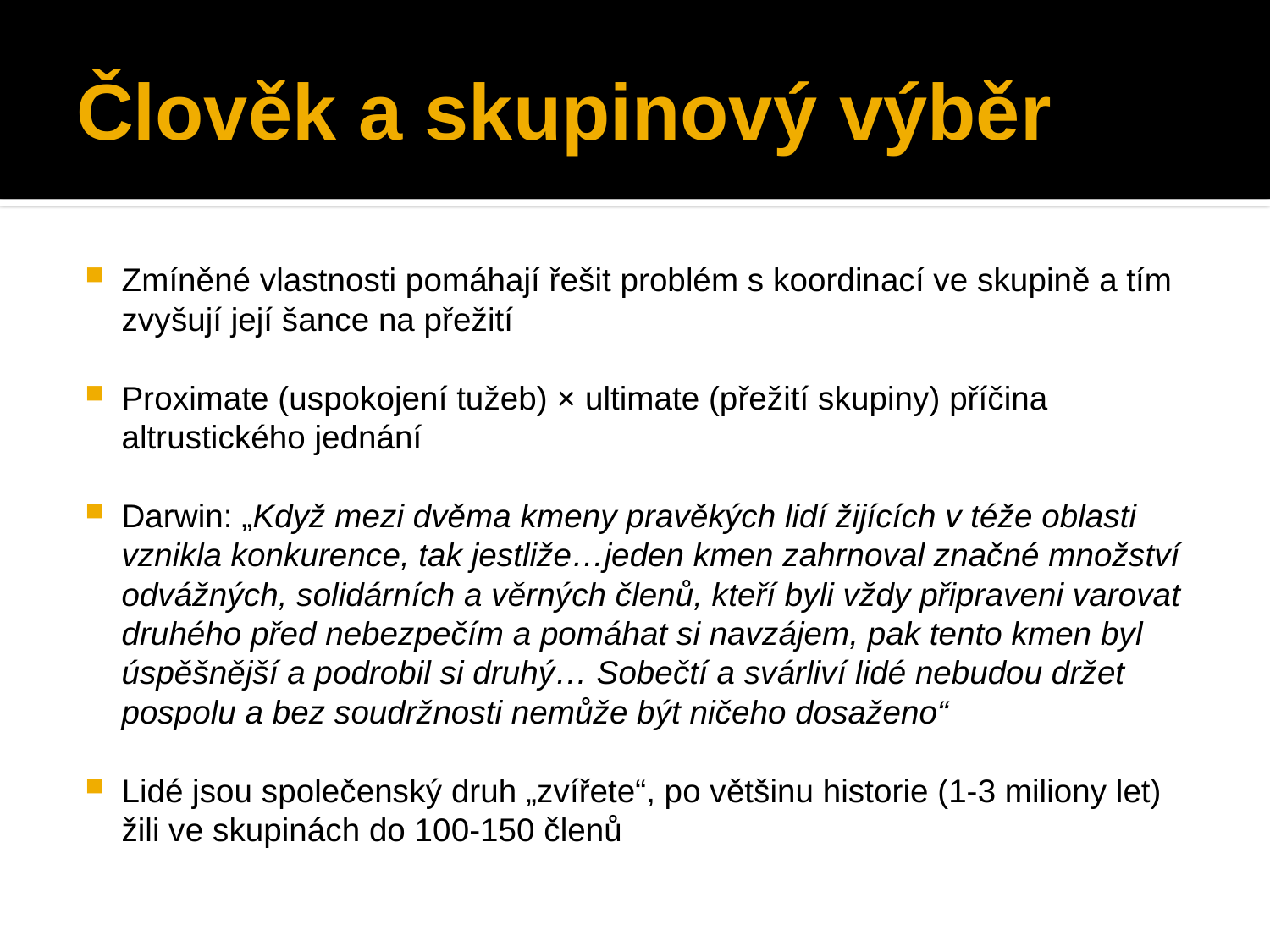

# Člověk a skupinový výběr
Zmíněné vlastnosti pomáhají řešit problém s koordinací ve skupině a tím zvyšují její šance na přežití

Proximate (uspokojení tužeb) × ultimate (přežití skupiny) příčina altrustického jednání

Darwin: „Když mezi dvěma kmeny pravěkých lidí žijících v téže oblasti vznikla konkurence, tak jestliže…jeden kmen zahrnoval značné množství odvážných, solidárních a věrných členů, kteří byli vždy připraveni varovat druhého před nebezpečím a pomáhat si navzájem, pak tento kmen byl úspěšnější a podrobil si druhý… Sobečtí a svárliví lidé nebudou držet pospolu a bez soudržnosti nemůže být ničeho dosaženo“

Lidé jsou společenský druh „zvířete“, po většinu historie (1-3 miliony let) žili ve skupinách do 100-150 členů